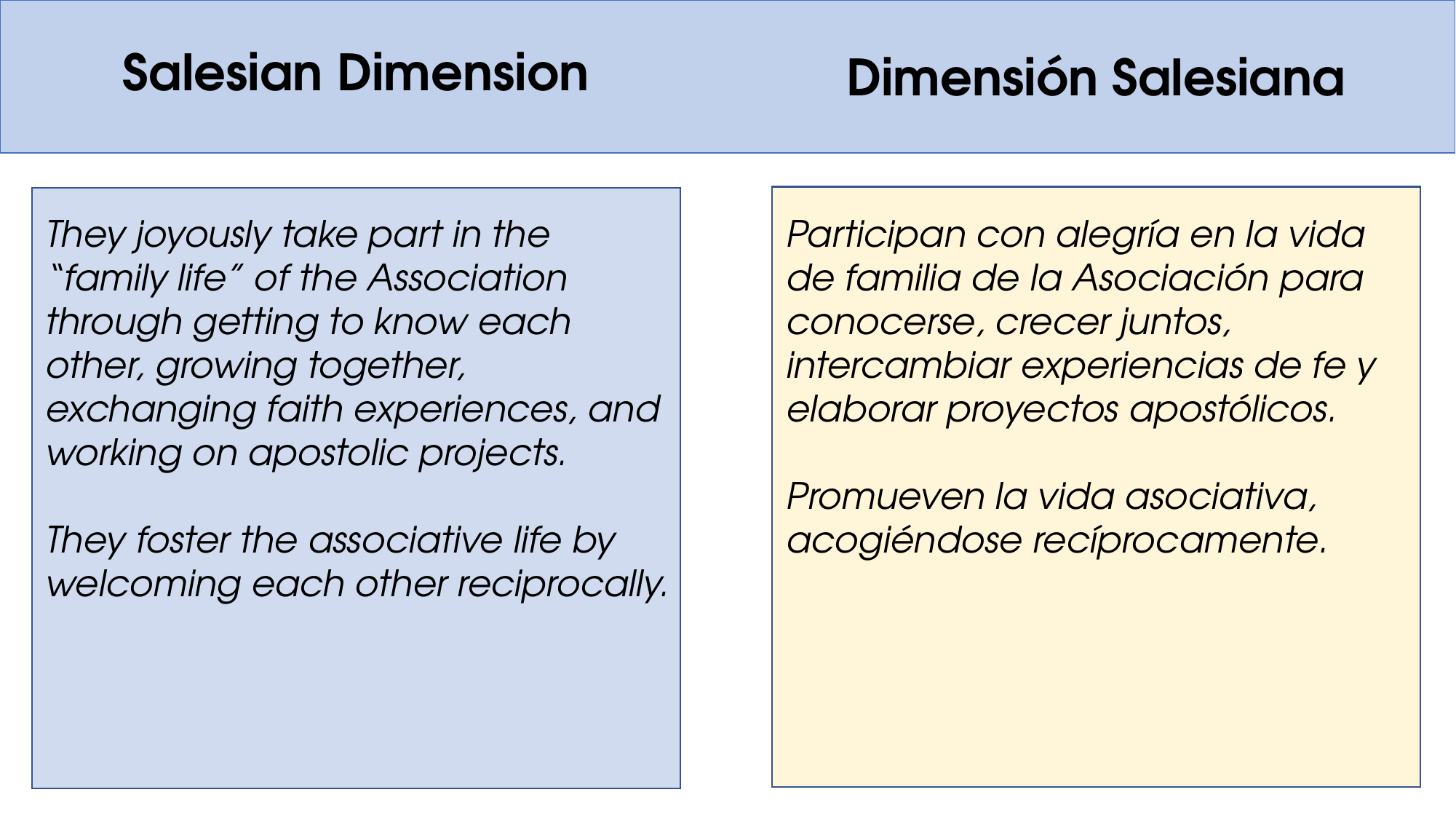

Salesian Dimension
Dimensión Salesiana

They joyously take part in the “family life” of the Association through getting to know each other, growing together, exchanging faith experiences, and working on apostolic projects.

They foster the associative life by welcoming each other reciprocally.
Participan con alegría en la vida de familia de la Asociación para conocerse, crecer juntos, intercambiar experiencias de fe y elaborar proyectos apostólicos.

Promueven la vida asociativa, acogiéndose recíprocamente.